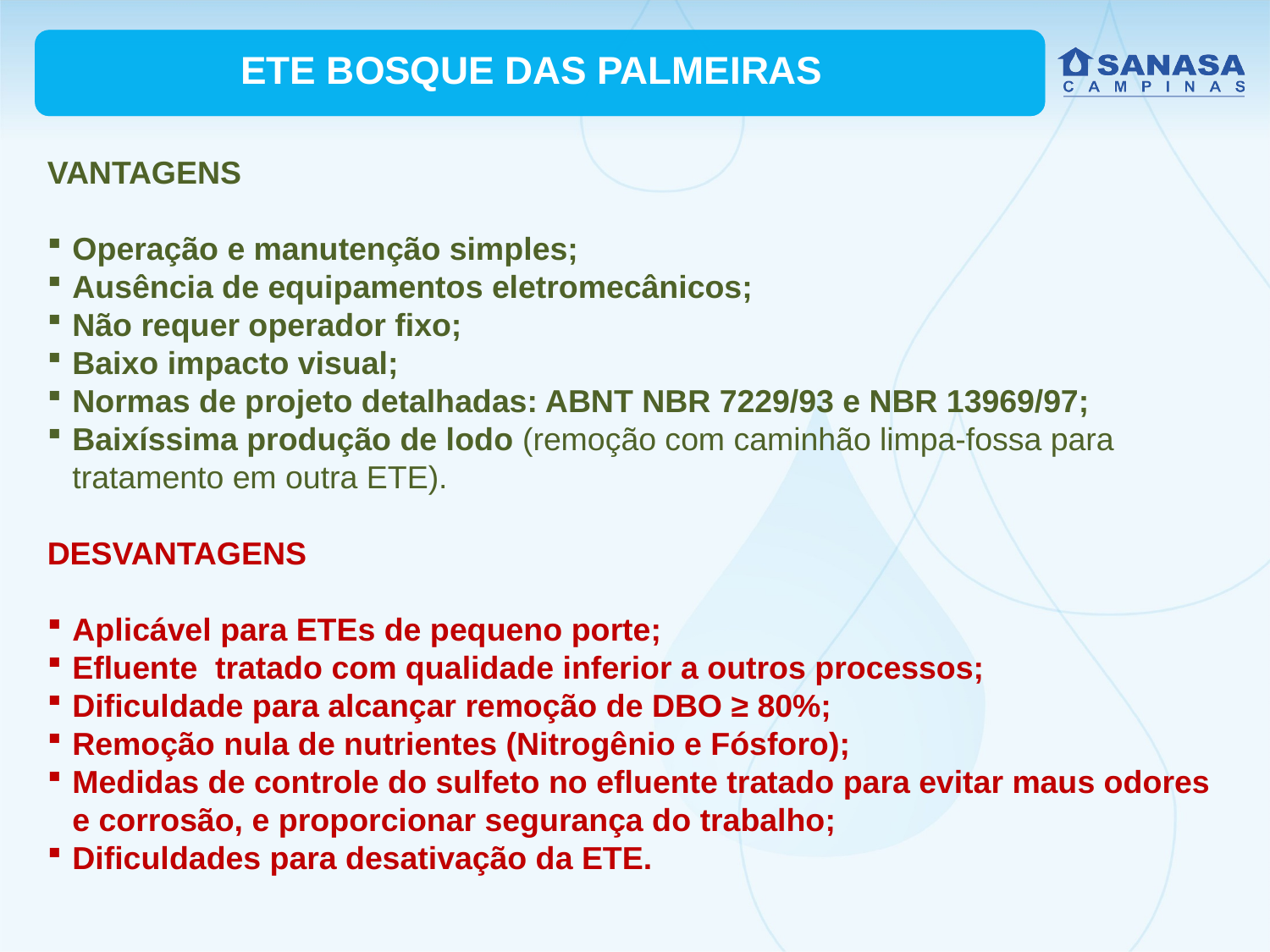

ETE BOSQUE DAS PALMEIRAS
VANTAGENS

Operação e manutenção simples;
Ausência de equipamentos eletromecânicos;
Não requer operador fixo;
Baixo impacto visual;
Normas de projeto detalhadas: ABNT NBR 7229/93 e NBR 13969/97;
Baixíssima produção de lodo (remoção com caminhão limpa-fossa para tratamento em outra ETE).

DESVANTAGENS

Aplicável para ETEs de pequeno porte;
Efluente  tratado com qualidade inferior a outros processos;
Dificuldade para alcançar remoção de DBO ≥ 80%;
Remoção nula de nutrientes (Nitrogênio e Fósforo);
Medidas de controle do sulfeto no efluente tratado para evitar maus odores e corrosão, e proporcionar segurança do trabalho;
Dificuldades para desativação da ETE.